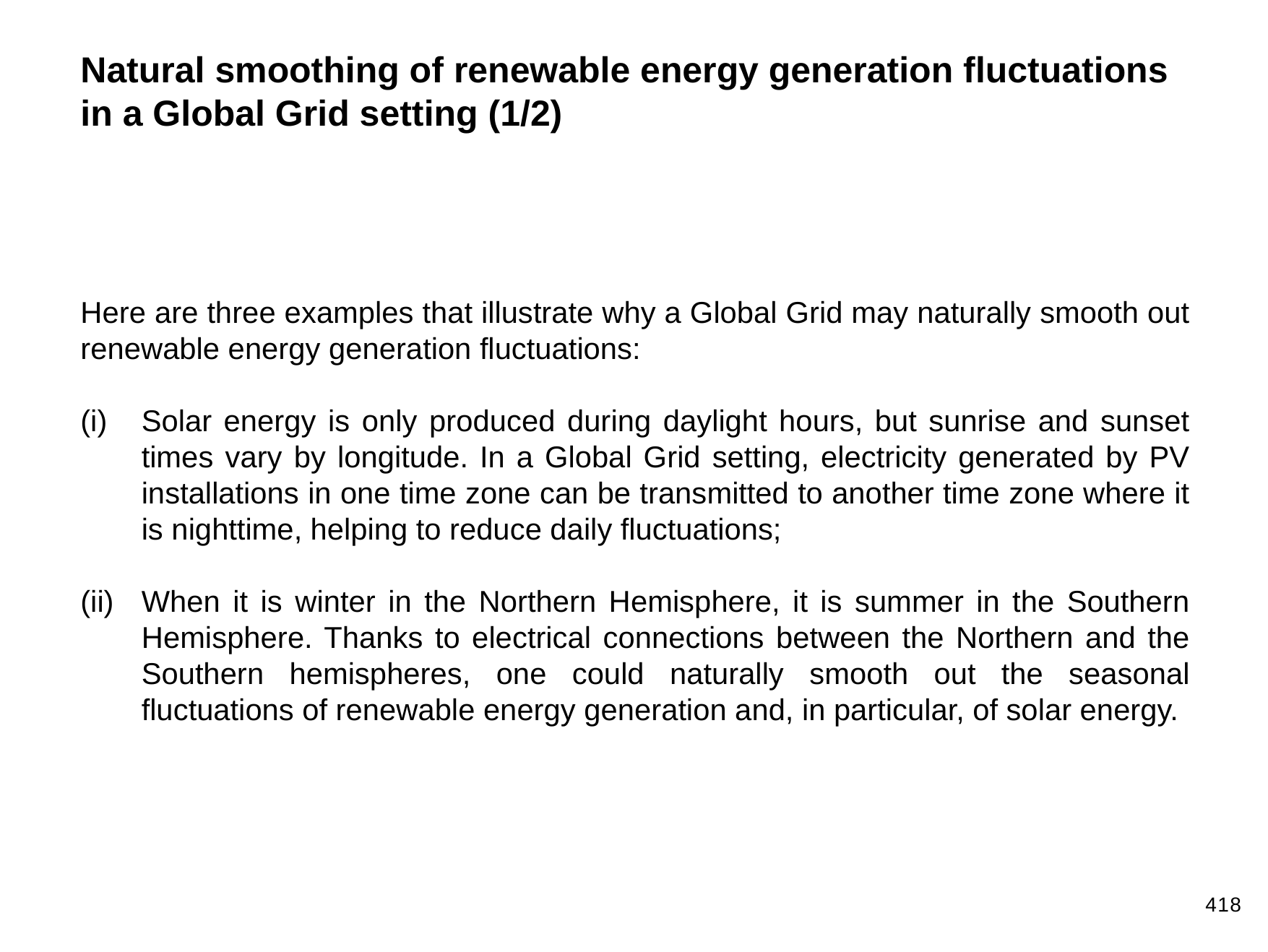

Natural smoothing of renewable energy generation fluctuations in a Global Grid setting (1/2)

Here are three examples that illustrate why a Global Grid may naturally smooth out renewable energy generation fluctuations:

Solar energy is only produced during daylight hours, but sunrise and sunset times vary by longitude. In a Global Grid setting, electricity generated by PV installations in one time zone can be transmitted to another time zone where it is nighttime, helping to reduce daily fluctuations;

When it is winter in the Northern Hemisphere, it is summer in the Southern Hemisphere. Thanks to electrical connections between the Northern and the Southern hemispheres, one could naturally smooth out the seasonal fluctuations of renewable energy generation and, in particular, of solar energy.
418